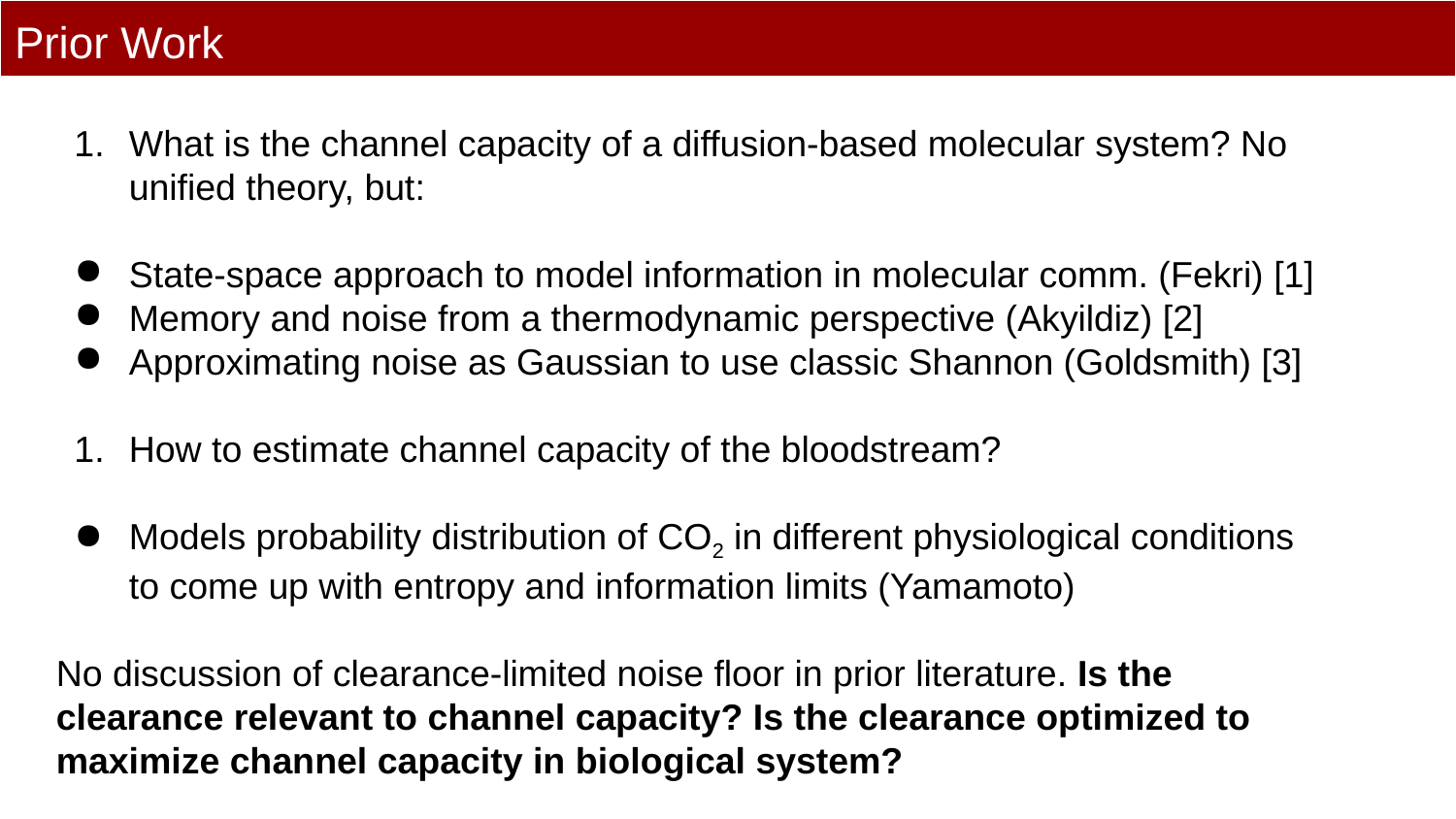

# Prior Work
What is the channel capacity of a diffusion-based molecular system? No unified theory, but:

State-space approach to model information in molecular comm. (Fekri) [1]
Memory and noise from a thermodynamic perspective (Akyildiz) [2]
Approximating noise as Gaussian to use classic Shannon (Goldsmith) [3]

How to estimate channel capacity of the bloodstream?

Models probability distribution of CO2 in different physiological conditions to come up with entropy and information limits (Yamamoto)

No discussion of clearance-limited noise floor in prior literature. Is the clearance relevant to channel capacity? Is the clearance optimized to maximize channel capacity in biological system?